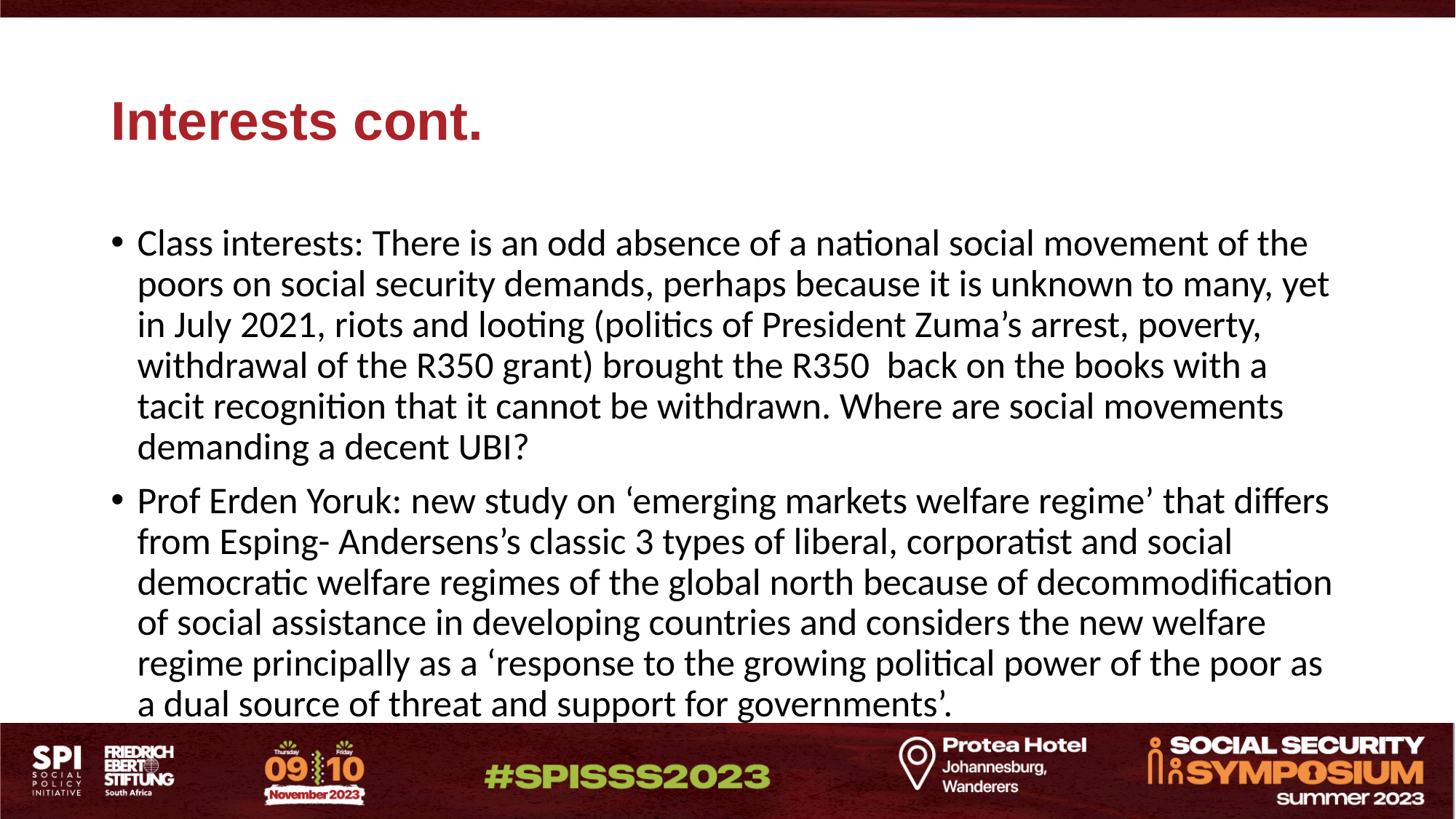

# Interests cont.
Class interests: There is an odd absence of a national social movement of the poors on social security demands, perhaps because it is unknown to many, yet in July 2021, riots and looting (politics of President Zuma’s arrest, poverty, withdrawal of the R350 grant) brought the R350  back on the books with a tacit recognition that it cannot be withdrawn. Where are social movements demanding a decent UBI?
Prof Erden Yoruk: new study on ‘emerging markets welfare regime’ that differs from Esping- Andersens’s classic 3 types of liberal, corporatist and social democratic welfare regimes of the global north because of decommodification of social assistance in developing countries and considers the new welfare regime principally as a ‘response to the growing political power of the poor as a dual source of threat and support for governments’.